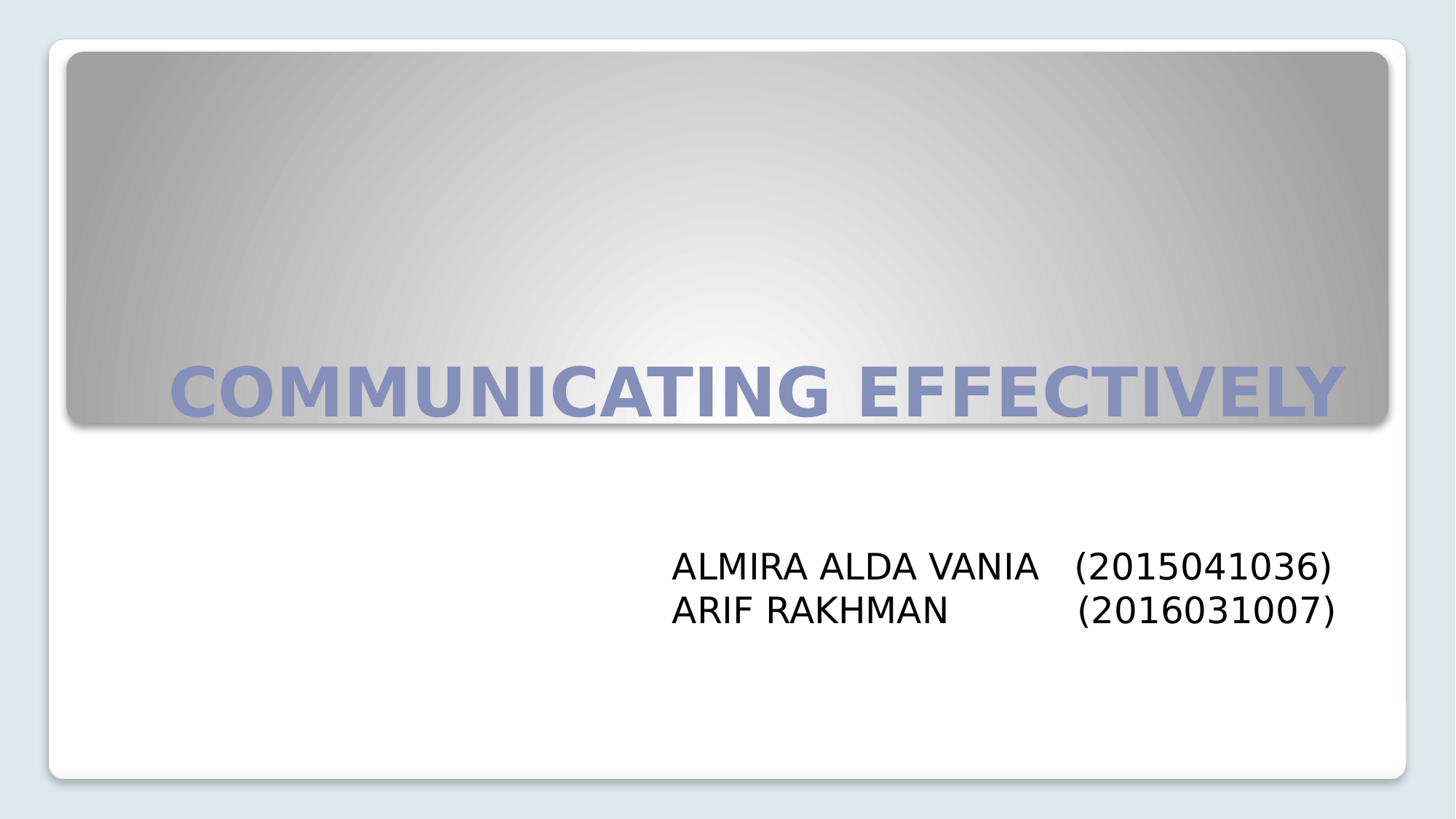

# COMMUNICATING EFFECTIVELY

ALMIRA ALDA VANIA   (2015041036)
ARIF RAKHMAN           (2016031007)